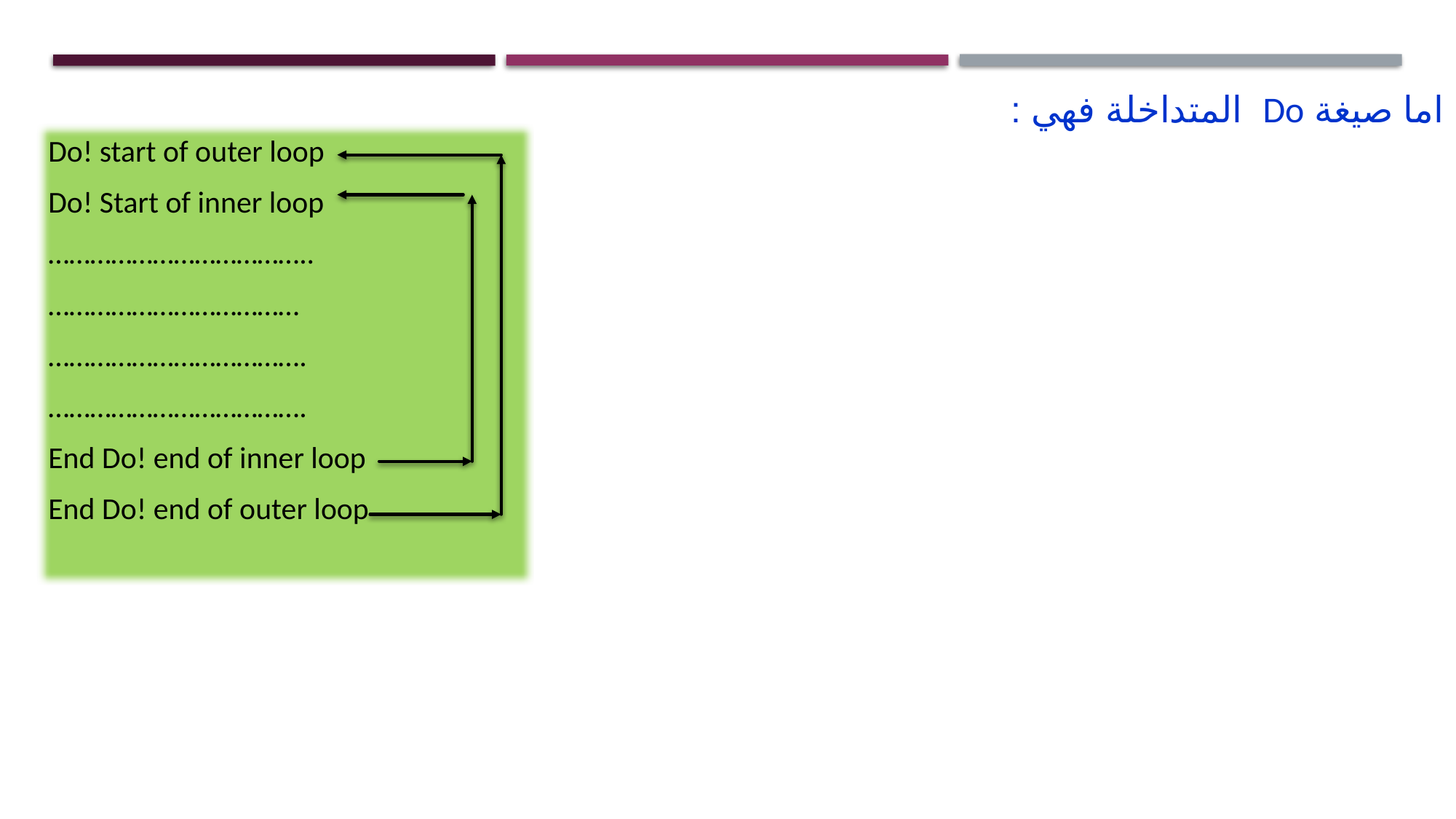

اما صيغة Do  المتداخلة فهي :
Do! start of outer loop
Do! Start of inner loop
………………………………..
………………………………
……………………………….
……………………………….
End Do! end of inner loop
End Do! end of outer loop